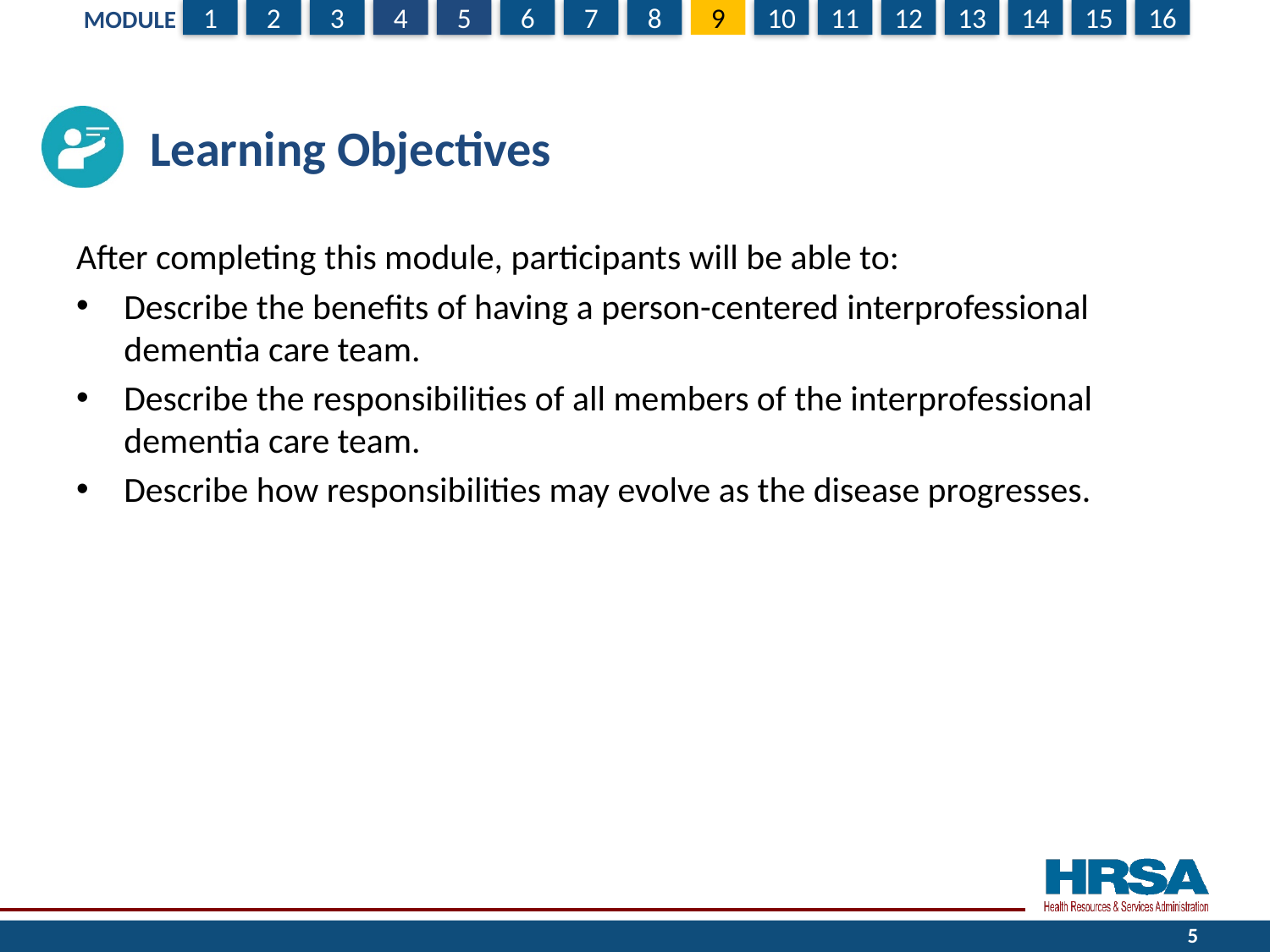

# Learning Objectives
After completing this module, participants will be able to:
Describe the benefits of having a person-centered interprofessional dementia care team.
Describe the responsibilities of all members of the interprofessional dementia care team.
Describe how responsibilities may evolve as the disease progresses.